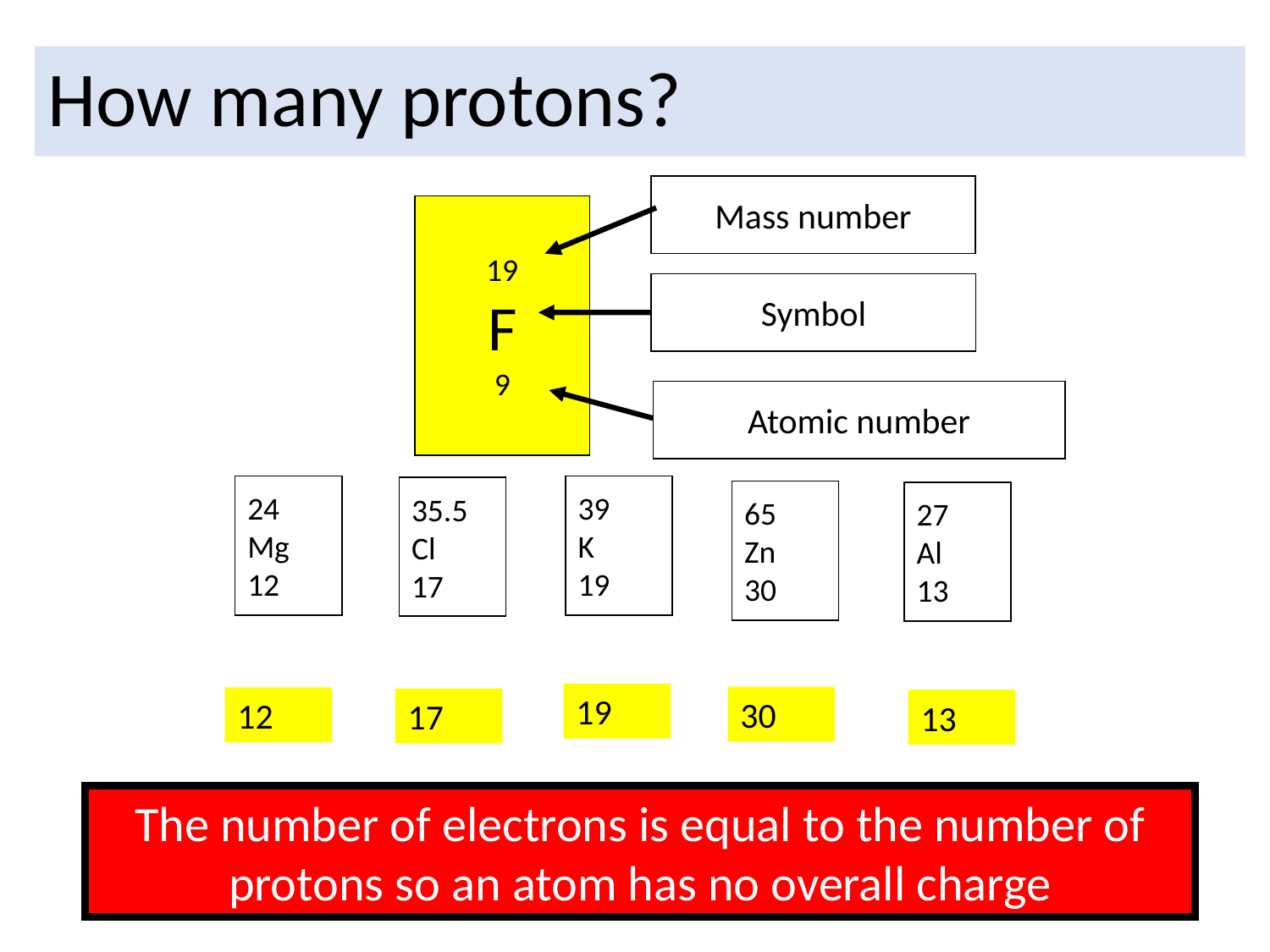

# How many protons?
Mass number

19
F
9
Symbol

Atomic number

24
Mg
12
39
K
19
35.5
Cl
17
65
Zn
30
27
Al
13
19
30
12
17
13
The number of electrons is equal to the number of protons so an atom has no overall charge